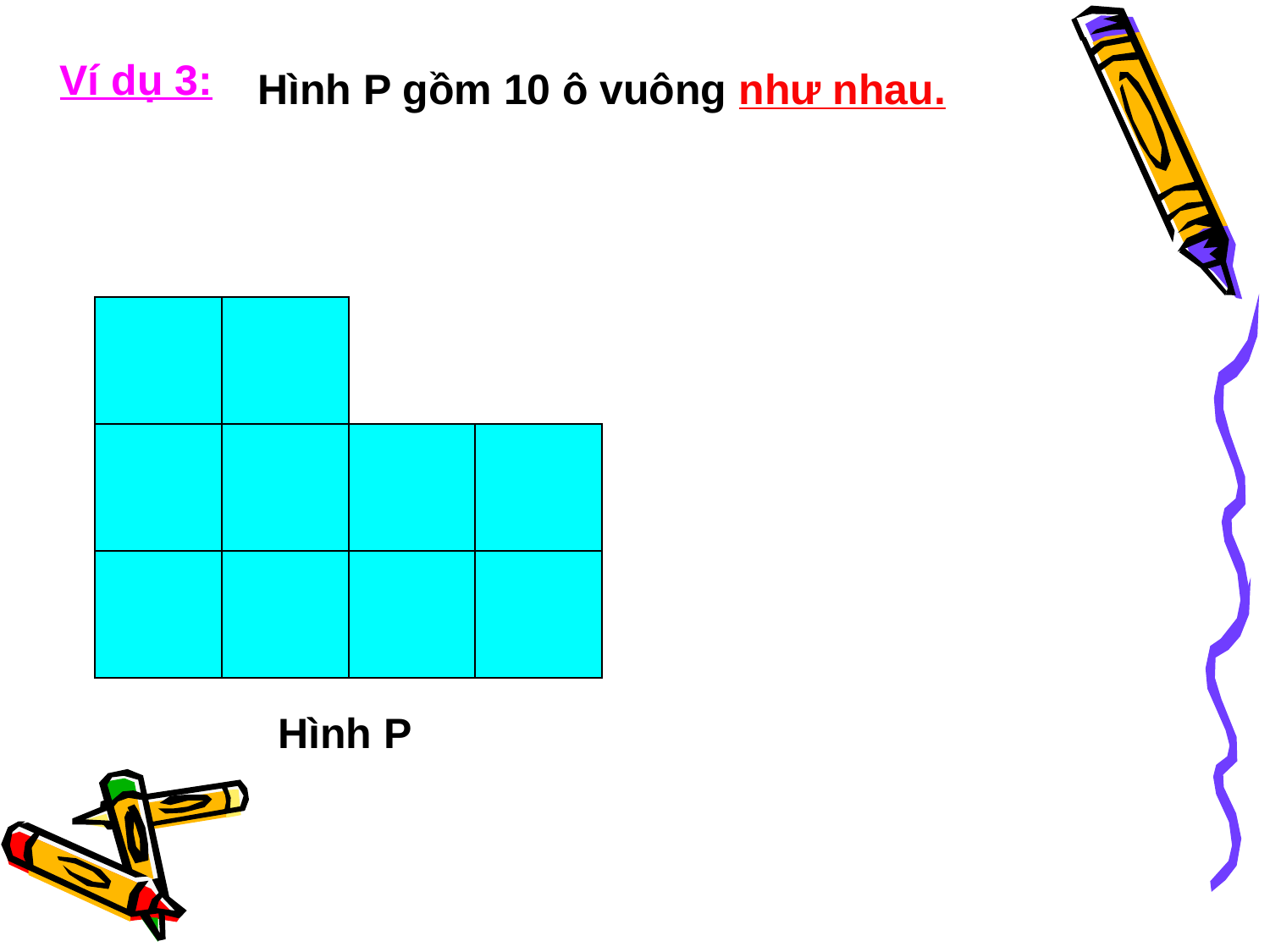

Ví dụ 3:
Hình P gồm 10 ô vuông như nhau.

Hình P